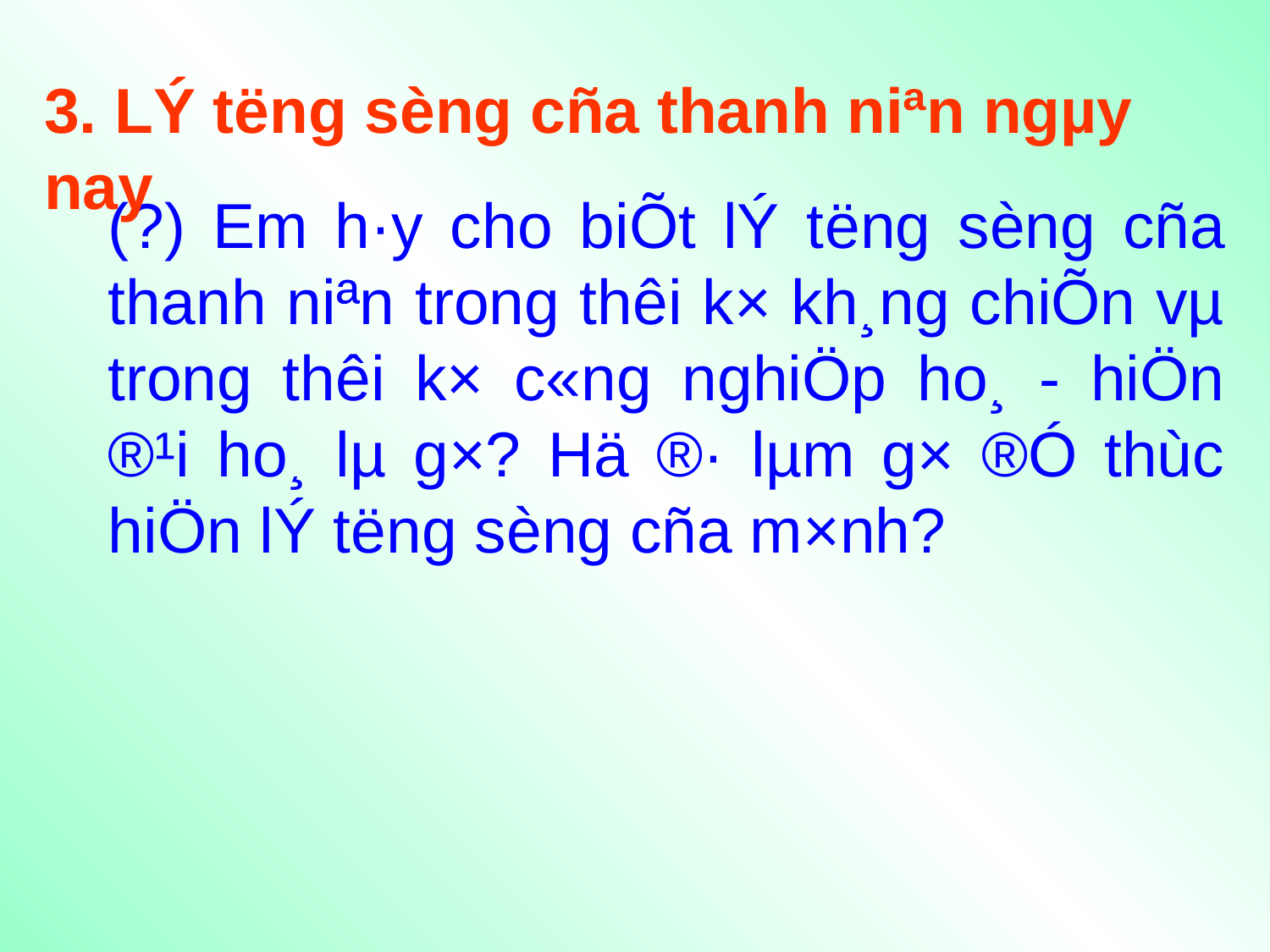

3. LÝ t­ëng sèng cña thanh niªn ngµy nay
# (?) Em h·y cho biÕt lÝ t­ëng sèng cña thanh niªn trong thêi k× kh¸ng chiÕn vµ trong thêi k× c«ng nghiÖp ho¸ - hiÖn ®¹i ho¸ lµ g×? Hä ®· lµm g× ®Ó thùc hiÖn lÝ t­ëng sèng cña m×nh?